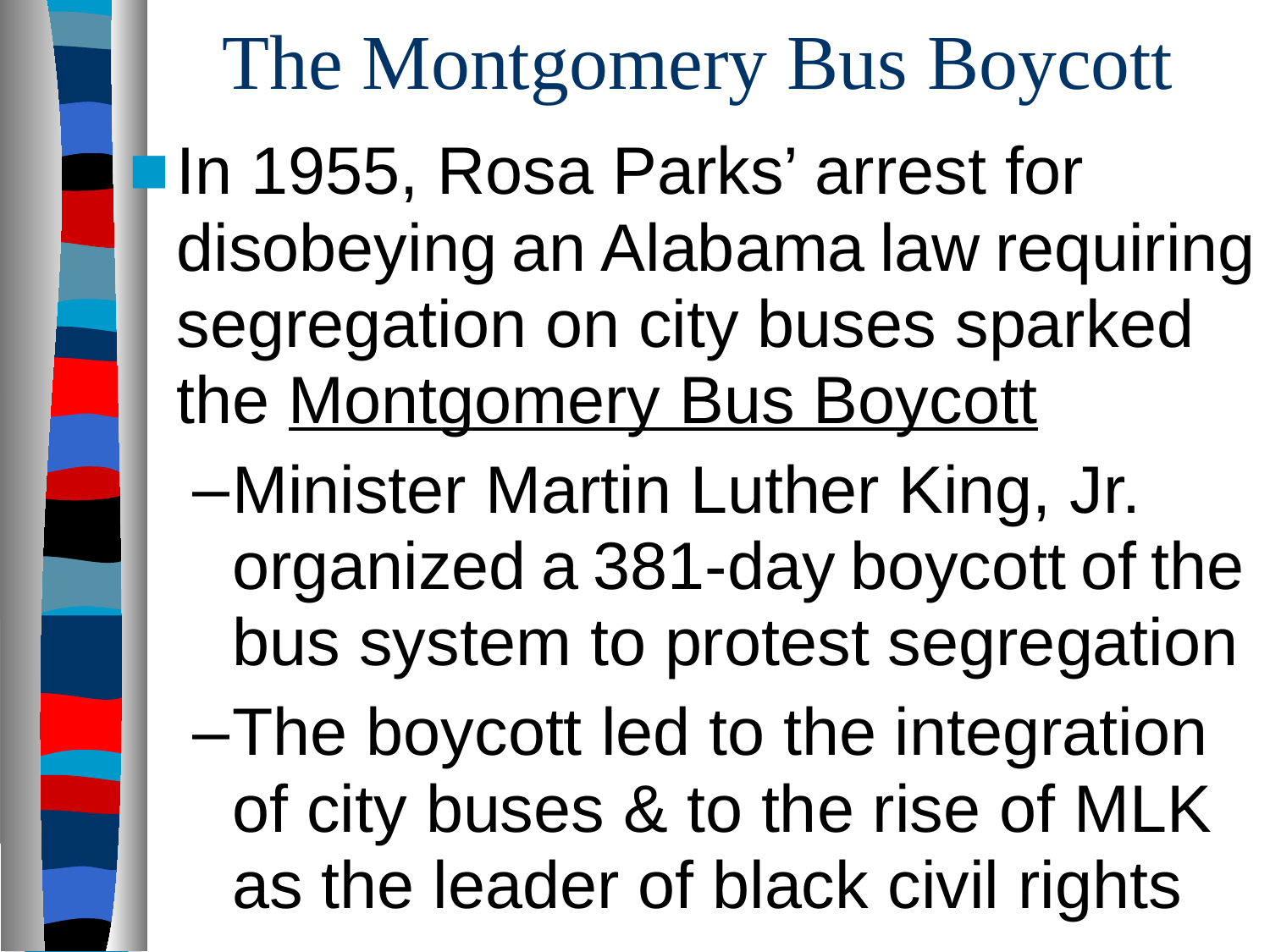

# The Montgomery Bus Boycott
In 1955, Rosa Parks’ arrest for disobeying an Alabama law requiring segregation on city buses sparked the Montgomery Bus Boycott
Minister Martin Luther King, Jr. organized a 381-day boycott of the bus system to protest segregation
The boycott led to the integration of city buses & to the rise of MLK as the leader of black civil rights